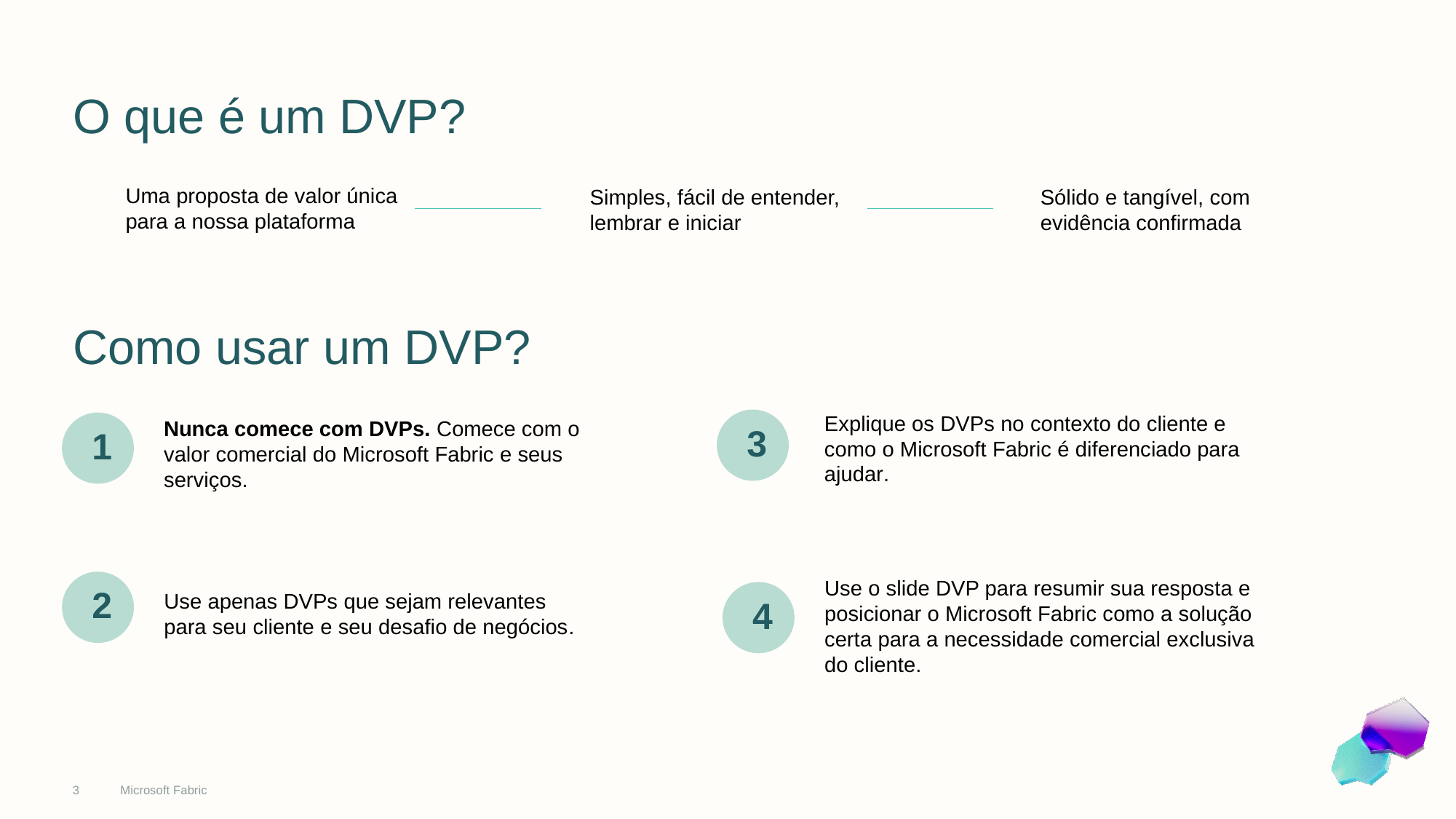

# O que é um DVP?
Uma proposta de valor única para a nossa plataforma
Sólido e tangível, com evidência confirmada
Simples, fácil de entender, lembrar e iniciar
Como usar um DVP?
Explique os DVPs no contexto do cliente e como o Microsoft Fabric é diferenciado para ajudar.
Nunca comece com DVPs. Comece com o valor comercial do Microsoft Fabric e seus serviços.

3

1
Use o slide DVP para resumir sua resposta e posicionar o Microsoft Fabric como a solução certa para a necessidade comercial exclusiva do cliente.

2
Use apenas DVPs que sejam relevantes para seu cliente e seu desafio de negócios.

4
3
Microsoft Fabric